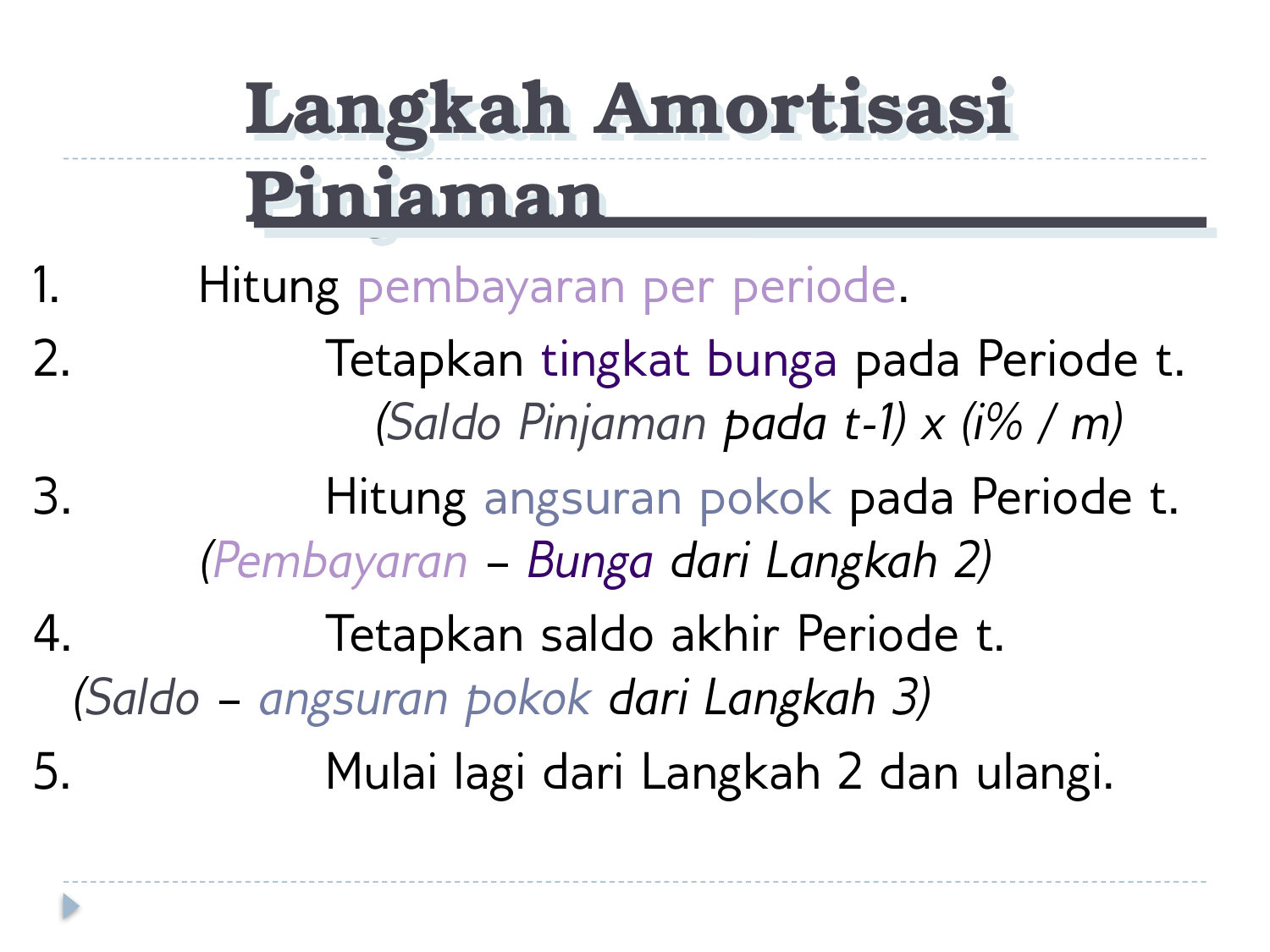

# Langkah Amortisasi Pinjaman

1.		Hitung pembayaran per periode.
2.		Tetapkan tingkat bunga pada Periode t.			   (Saldo Pinjaman pada t-1) x (i% / m)
3.		Hitung angsuran pokok pada Periode t.		(Pembayaran – Bunga dari Langkah 2)
4.		Tetapkan saldo akhir Periode t.		(Saldo – angsuran pokok dari Langkah 3)
5.		Mulai lagi dari Langkah 2 dan ulangi.